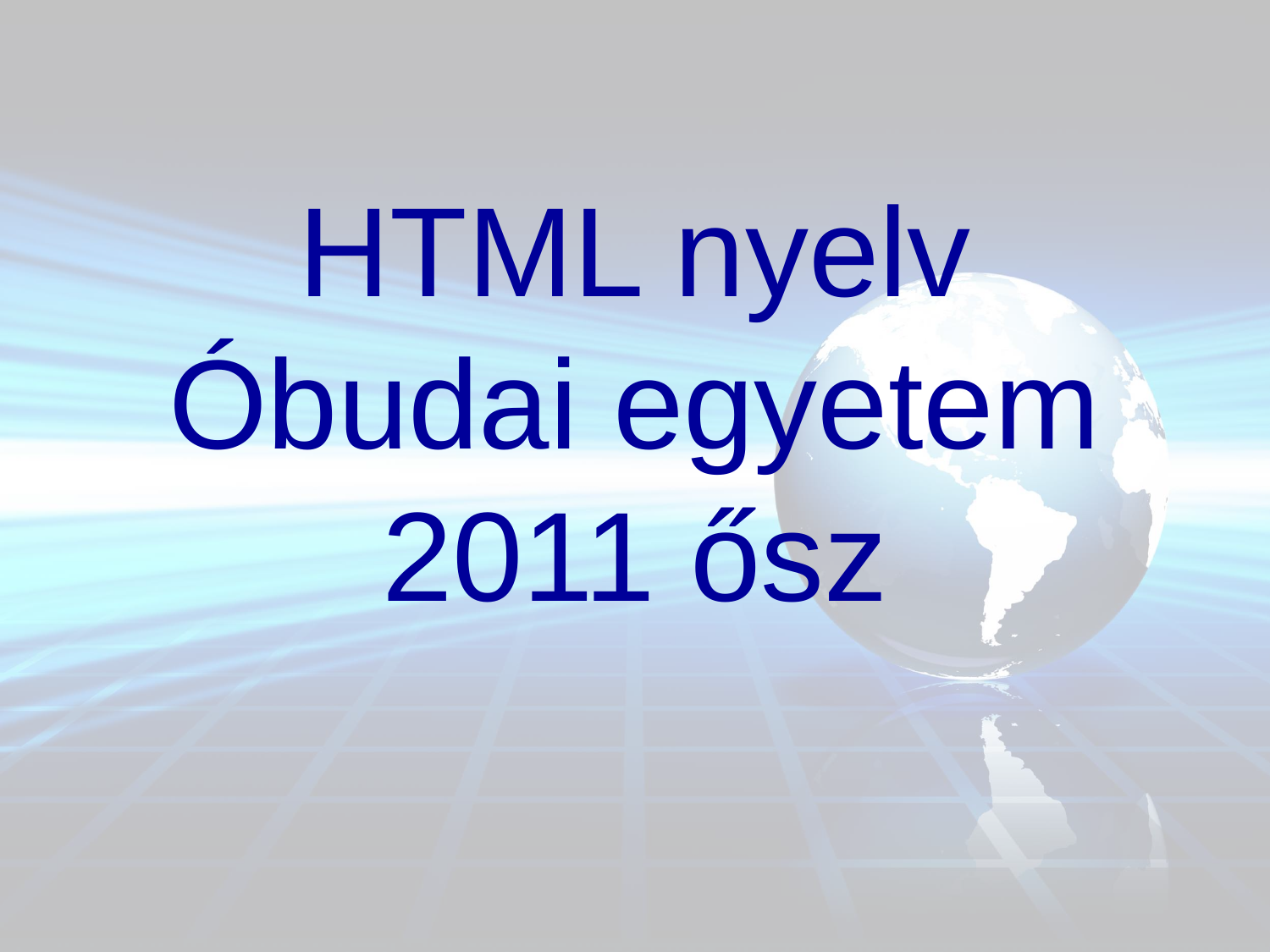

# HTML nyelv Óbudai egyetem 2011 ősz